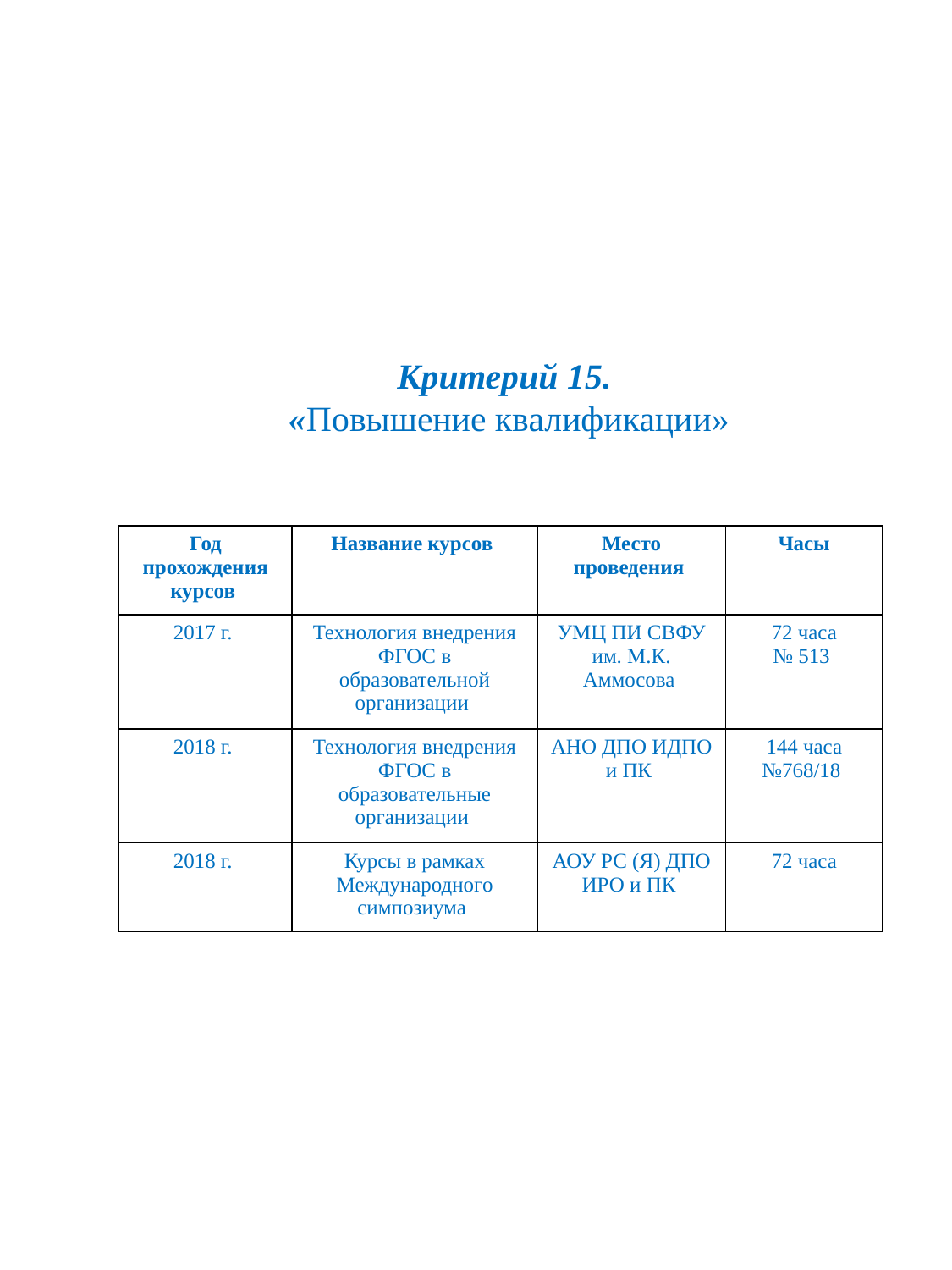

Критерий 15.
«Повышение квалификации»
| Год прохождения курсов | Название курсов | Место проведения | Часы |
| --- | --- | --- | --- |
| 2017 г. | Технология внедрения ФГОС в образовательной организации | УМЦ ПИ СВФУ им. М.К. Аммосова | 72 часа № 513 |
| 2018 г. | Технология внедрения ФГОС в образовательные организации | АНО ДПО ИДПО и ПК | 144 часа №768/18 |
| 2018 г. | Курсы в рамках Международного симпозиума | АОУ РС (Я) ДПО ИРО и ПК | 72 часа |